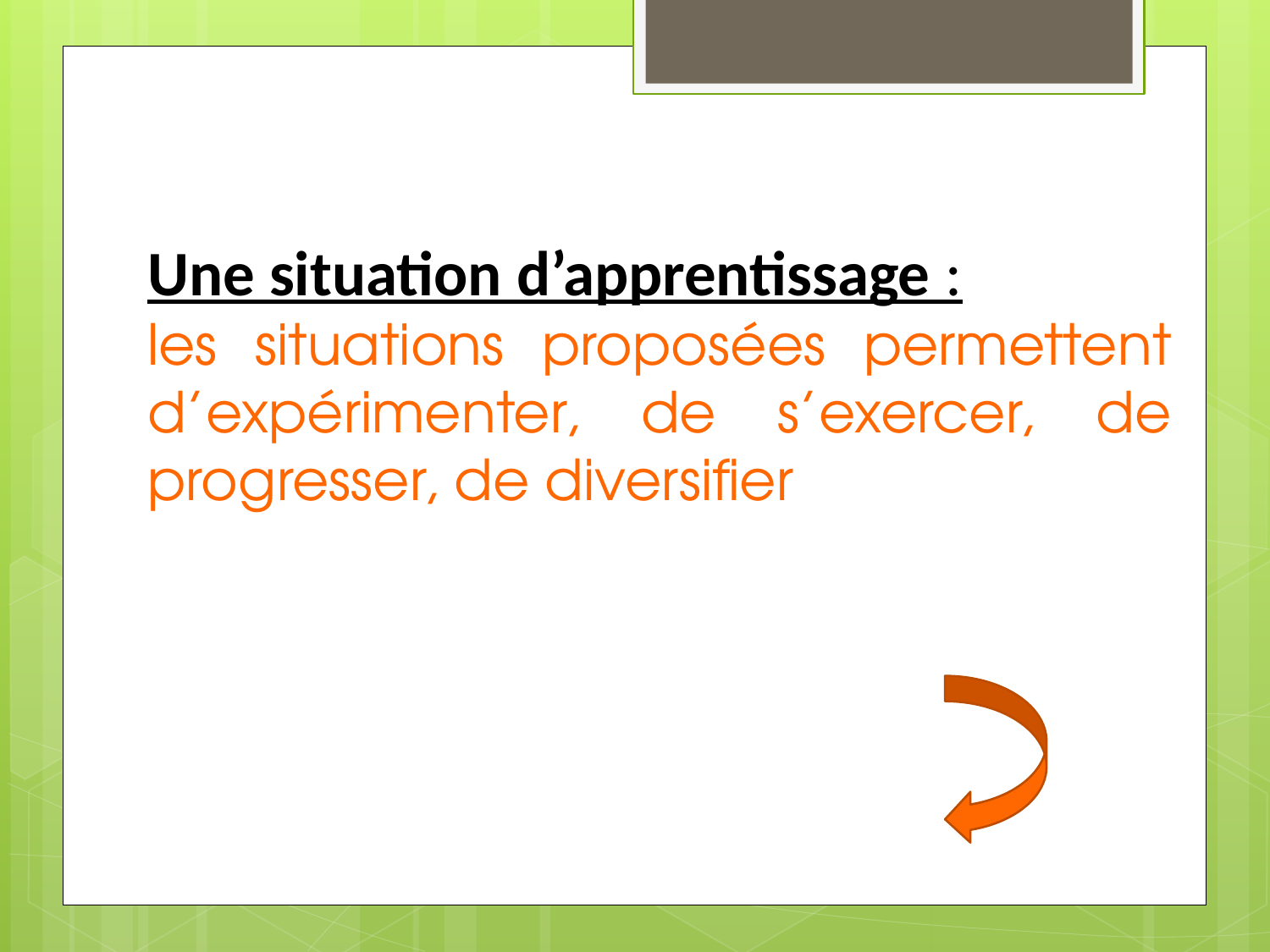

Une situation d’apprentissage :
les situations proposées permettent d’expérimenter, de s’exercer, de progresser, de diversifier